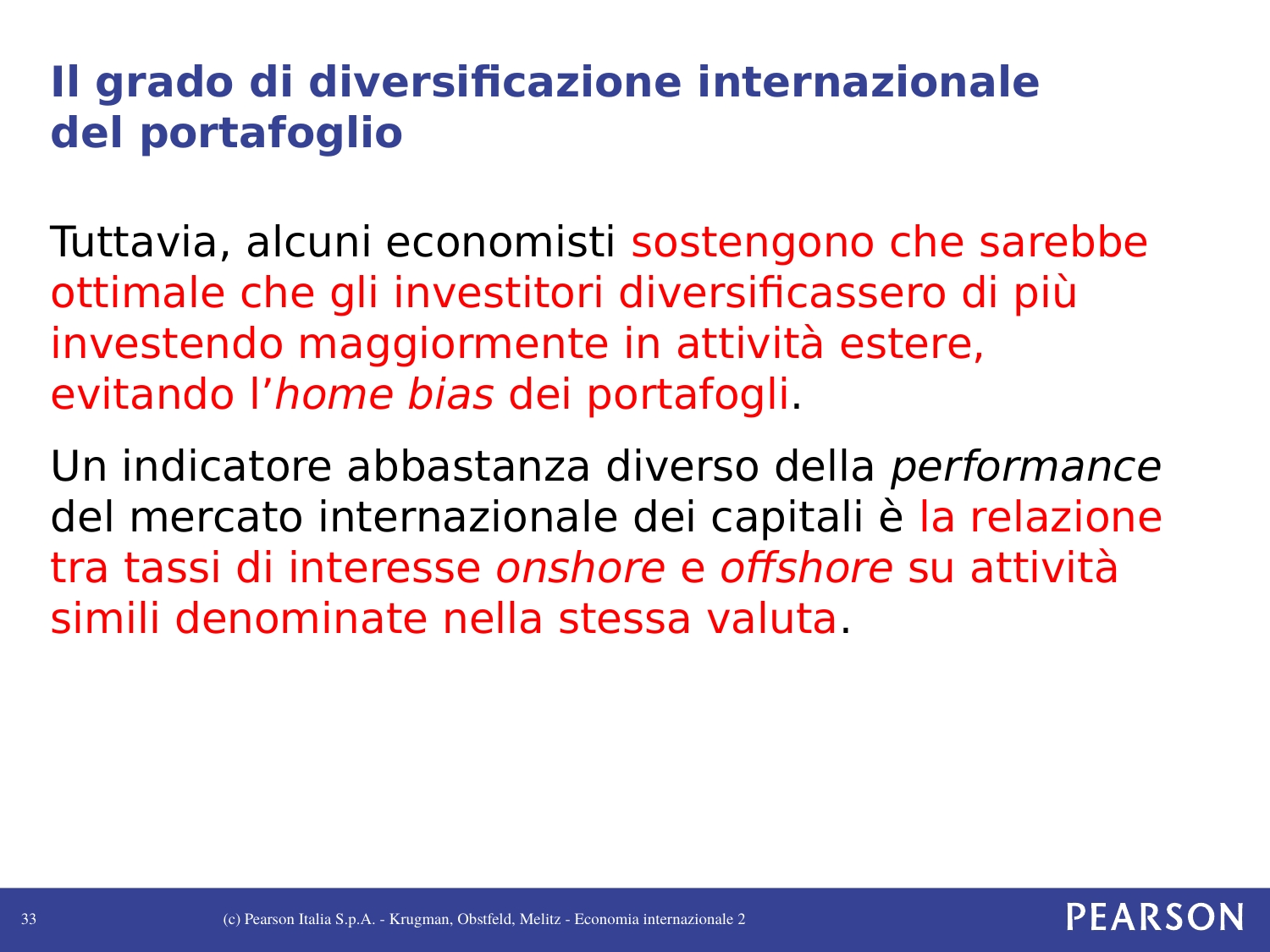

# Il grado di diversificazione internazionale del portafoglio
Tuttavia, alcuni economisti sostengono che sarebbe ottimale che gli investitori diversificassero di più investendo maggiormente in attività estere, evitando l’home bias dei portafogli.
Un indicatore abbastanza diverso della performance del mercato internazionale dei capitali è la relazione tra tassi di interesse onshore e offshore su attività simili denominate nella stessa valuta.
33
(c) Pearson Italia S.p.A. - Krugman, Obstfeld, Melitz - Economia internazionale 2